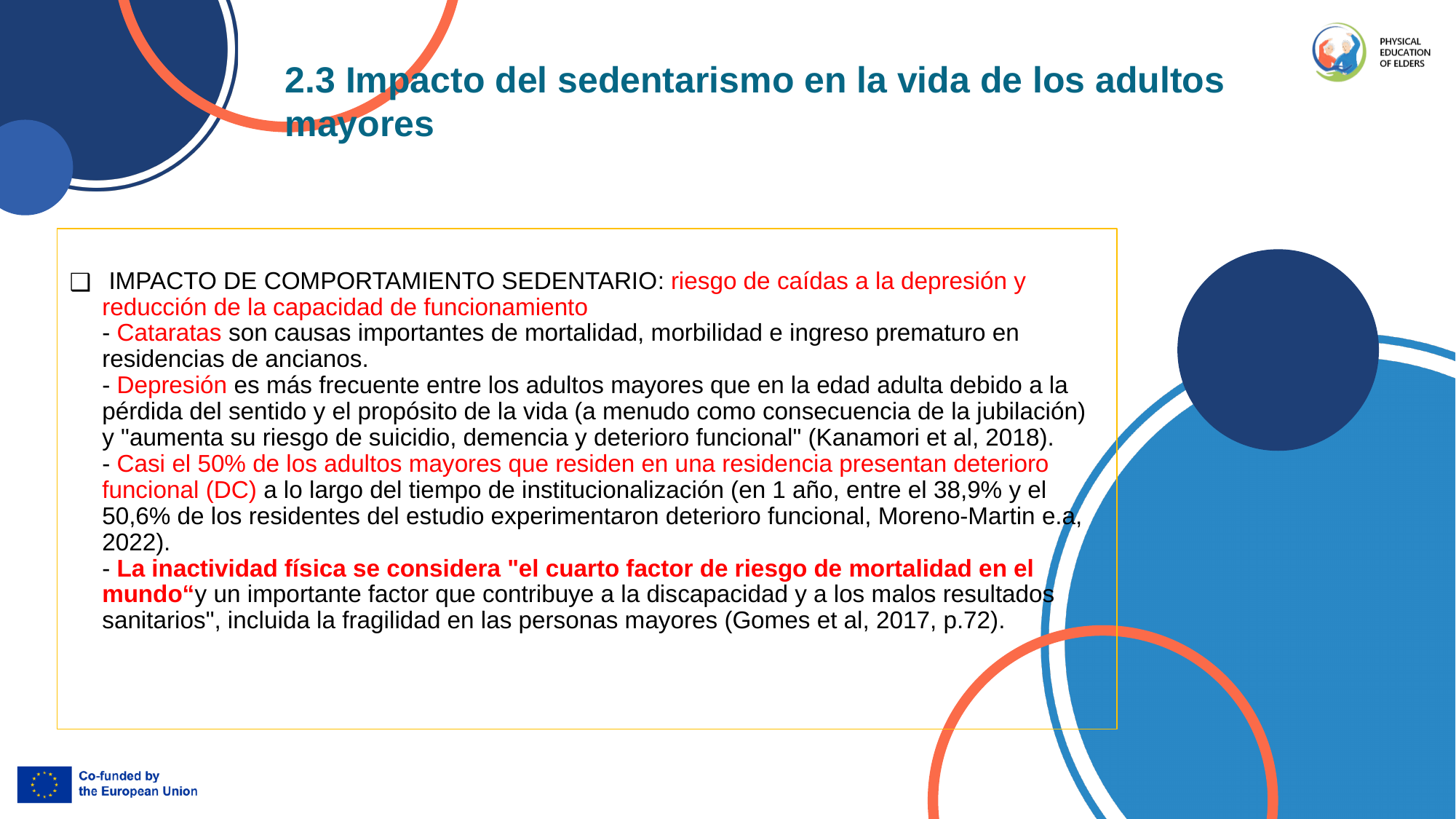

2.3 Impacto del sedentarismo en la vida de los adultos mayores
# IMPACTO DE COMPORTAMIENTO SEDENTARIO: riesgo de caídas a la depresión y reducción de la capacidad de funcionamiento - Cataratas son causas importantes de mortalidad, morbilidad e ingreso prematuro en residencias de ancianos. - Depresión es más frecuente entre los adultos mayores que en la edad adulta debido a la pérdida del sentido y el propósito de la vida (a menudo como consecuencia de la jubilación) y "aumenta su riesgo de suicidio, demencia y deterioro funcional" (Kanamori et al, 2018). - Casi el 50% de los adultos mayores que residen en una residencia presentan deterioro funcional (DC) a lo largo del tiempo de institucionalización (en 1 año, entre el 38,9% y el 50,6% de los residentes del estudio experimentaron deterioro funcional, Moreno-Martin e.a, 2022). - La inactividad física se considera "el cuarto factor de riesgo de mortalidad en el mundo“y un importante factor que contribuye a la discapacidad y a los malos resultados sanitarios", incluida la fragilidad en las personas mayores (Gomes et al, 2017, p.72).